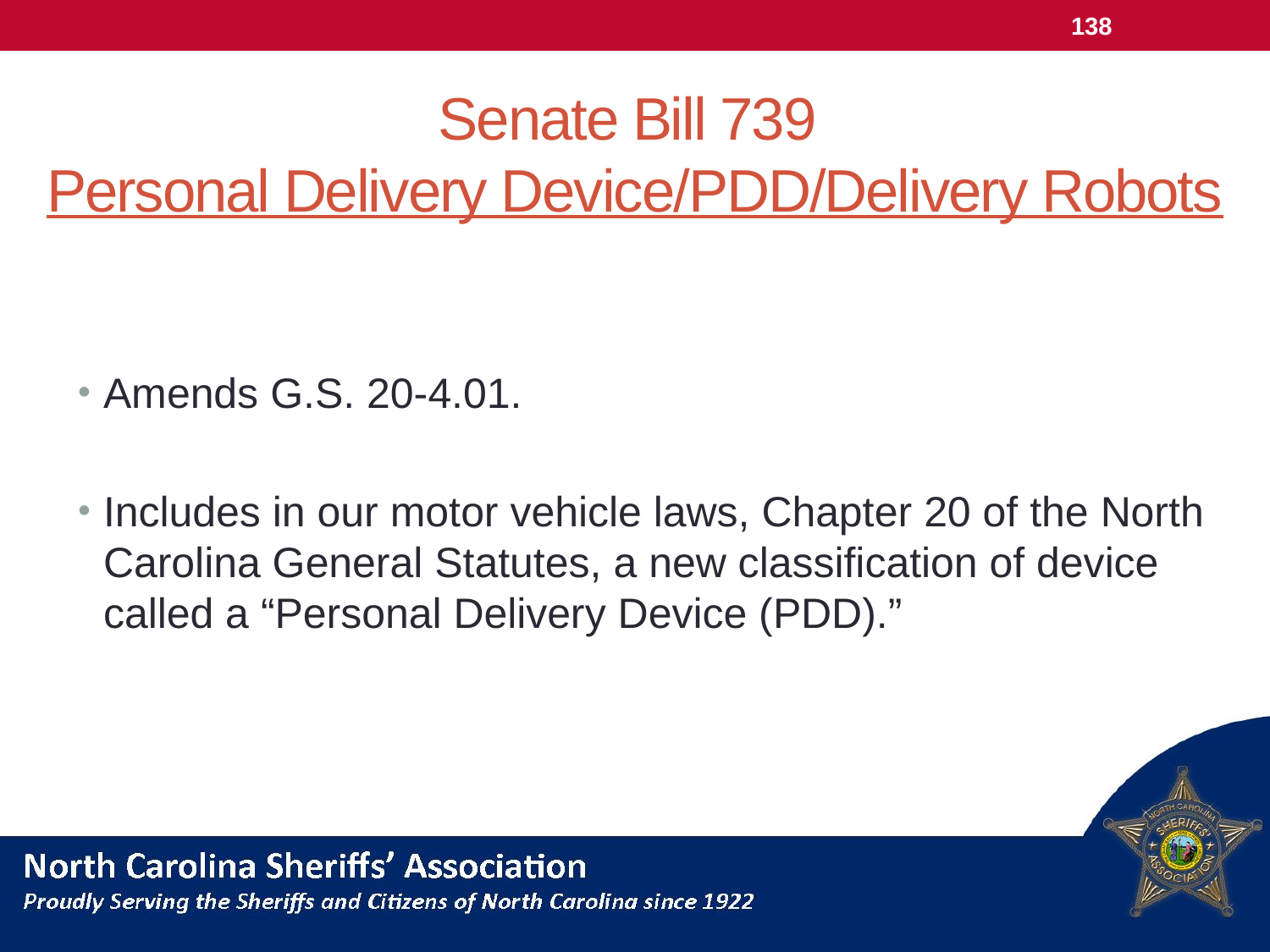

138
# Senate Bill 739 Personal Delivery Device/PDD/Delivery Robots
Amends G.S. 20-4.01.

Includes in our motor vehicle laws, Chapter 20 of the North Carolina General Statutes, a new classification of device called a “Personal Delivery Device (PDD).”